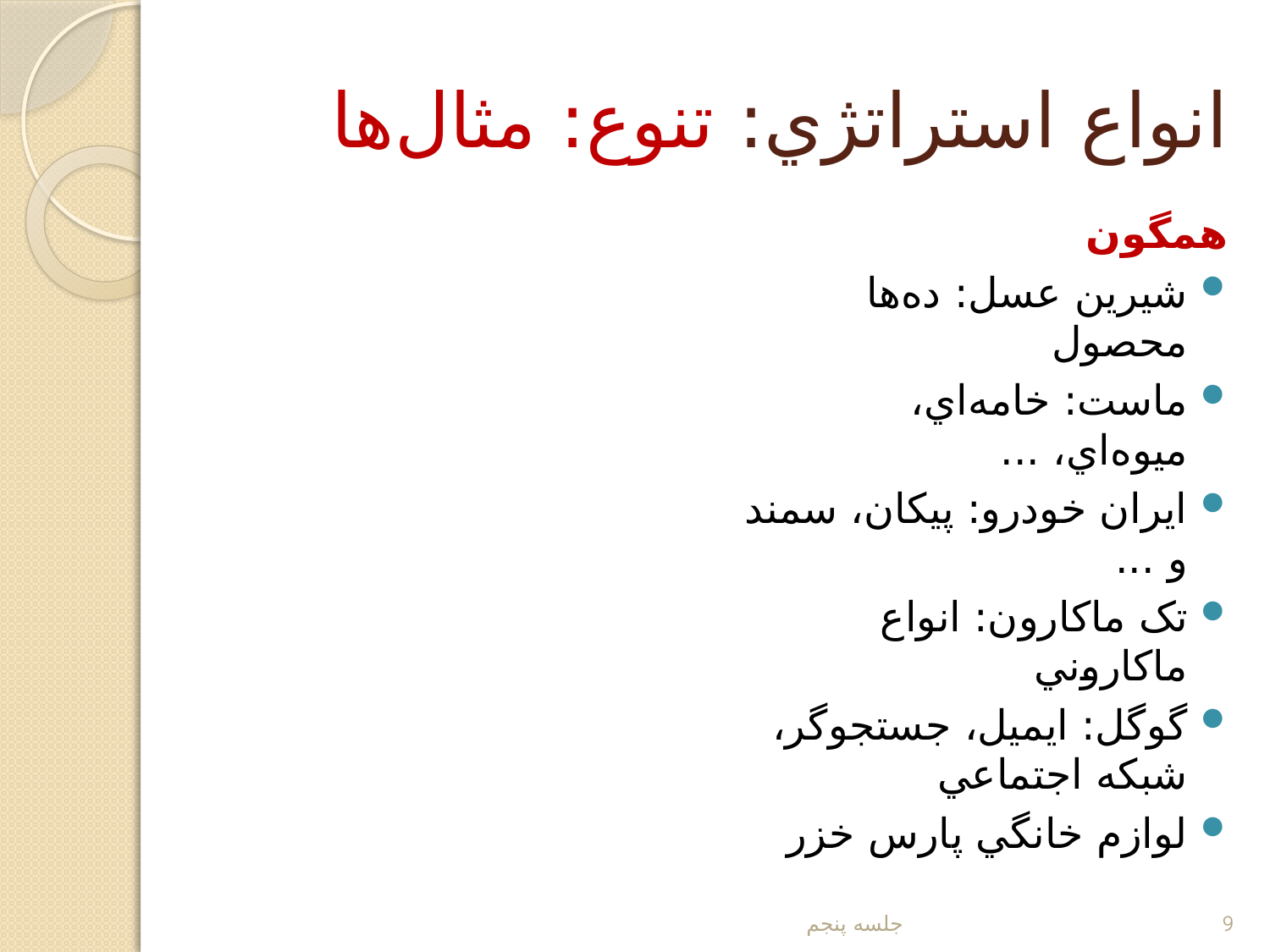

# انواع استراتژي: تنوع: مثال‌ها
همگون
شيرين عسل: ده‌ها محصول
ماست: خامه‌اي، ميوه‌اي، ...
ايران خودرو: پيکان، سمند و ...
تک ماکارون: انواع ماکاروني
گوگل: ايميل، جستجوگر، شبکه اجتماعي
لوازم خانگي پارس خزر

ناهمگون
شرکت مپنا: توليد برق/ راه‌آهن
بيک: خودکار، عطر
ايرانسل: اپراتور موبايل/ وايمکس
تک ماکارون: ماکاروني، پودر کيک، آرد
سوغات يزد

جلسه پنجم
9